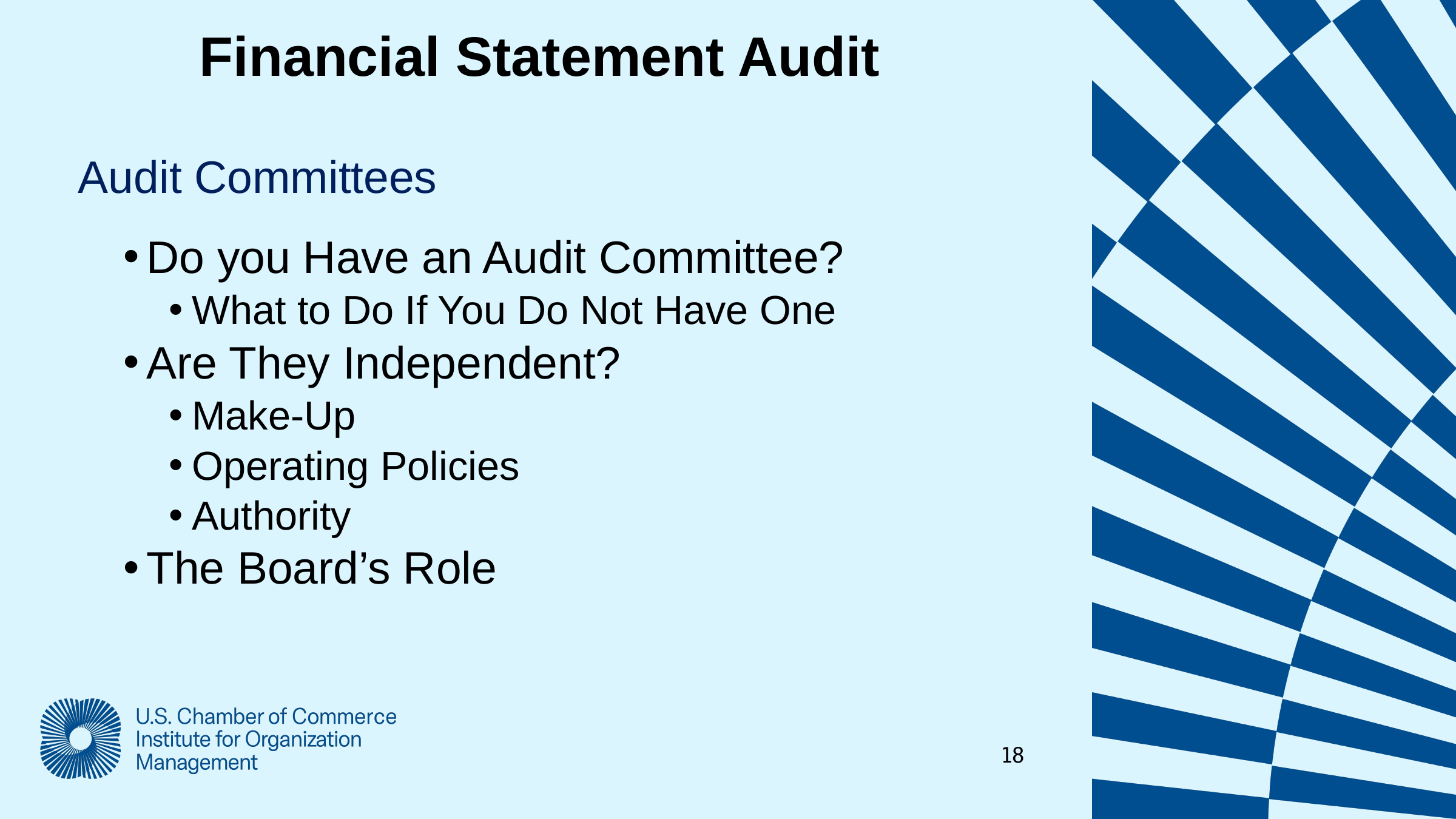

Financial Statement Audit
Audit Committees

Do you Have an Audit Committee?
What to Do If You Do Not Have One
Are They Independent?
Make-Up
Operating Policies
Authority
The Board’s Role
18